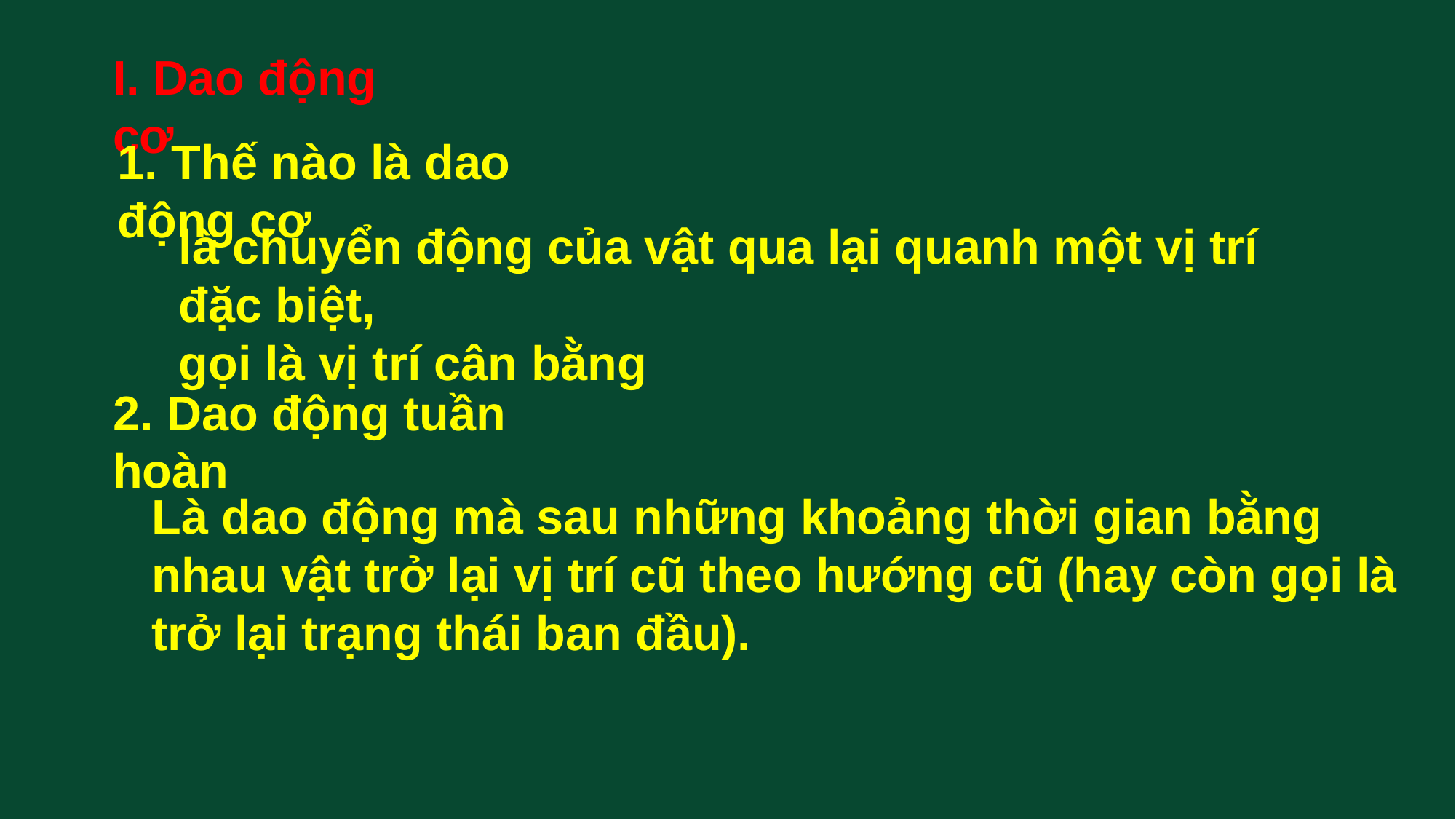

I. Dao động cơ
1. Thế nào là dao động cơ
là chuyển động của vật qua lại quanh một vị trí đặc biệt,
gọi là vị trí cân bằng
2. Dao động tuần hoàn
Là dao động mà sau những khoảng thời gian bằng nhau vật trở lại vị trí cũ theo hướng cũ (hay còn gọi là trở lại trạng thái ban đầu).